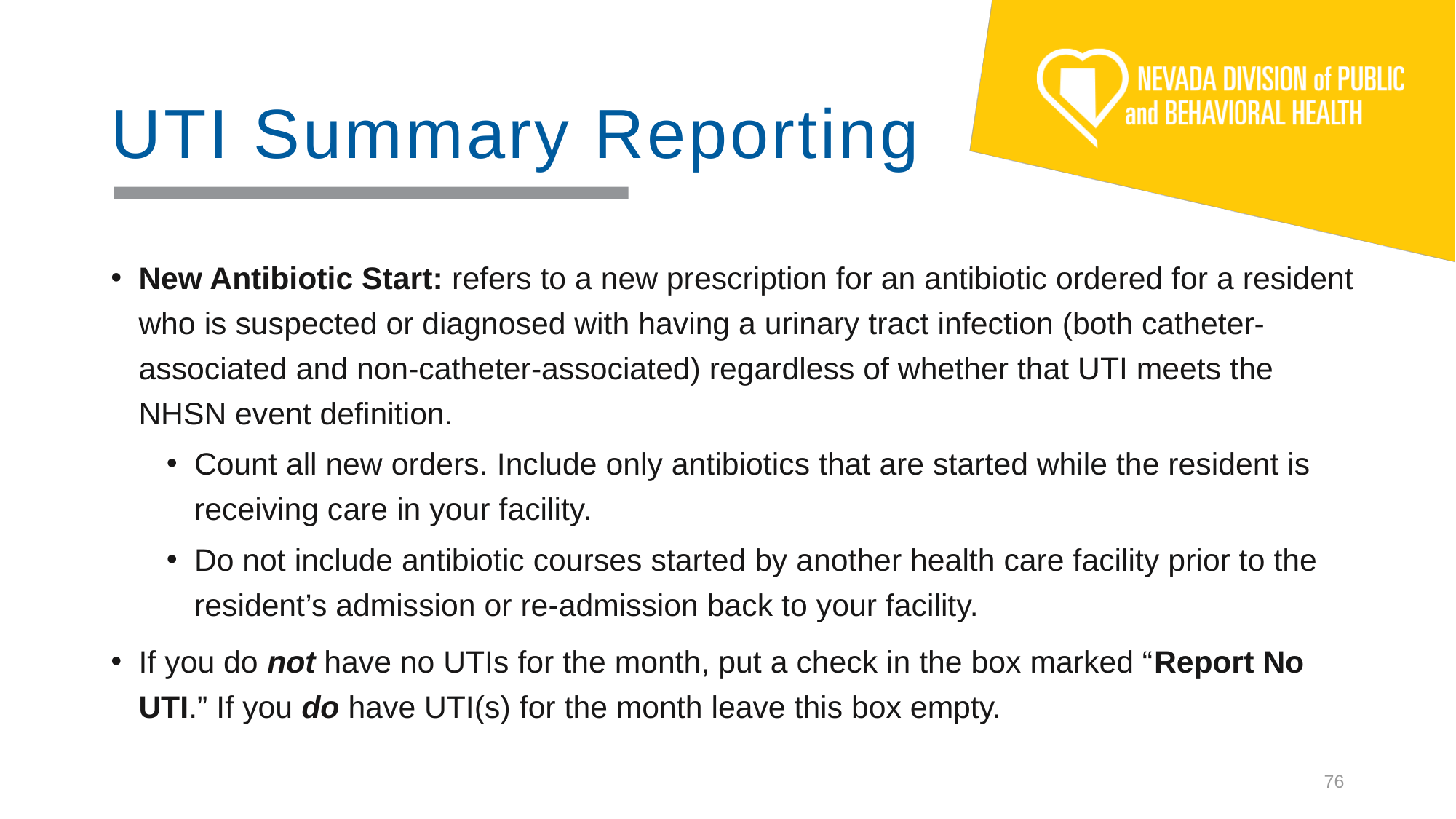

# UTI Summary Reporting
New Antibiotic Start: refers to a new prescription for an antibiotic ordered for a resident who is suspected or diagnosed with having a urinary tract infection (both catheter-associated and non-catheter-associated) regardless of whether that UTI meets the NHSN event definition.
Count all new orders. Include only antibiotics that are started while the resident is receiving care in your facility.
Do not include antibiotic courses started by another health care facility prior to the resident’s admission or re-admission back to your facility.
If you do not have no UTIs for the month, put a check in the box marked “Report No UTI.” If you do have UTI(s) for the month leave this box empty.
76